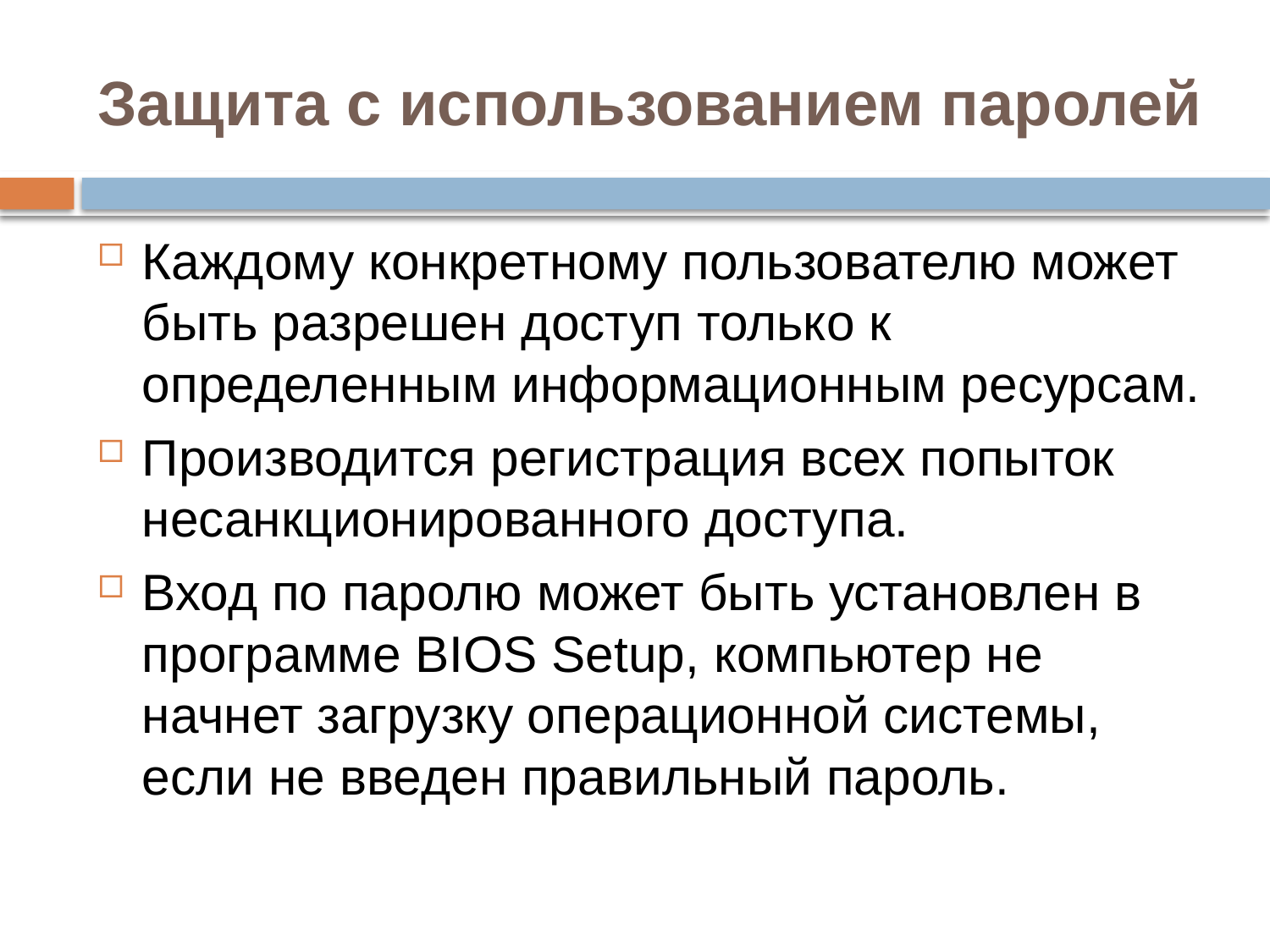

# Защита с использованием паролей
Каждому конкретному пользователю может быть разрешен доступ только к определенным информационным ресурсам.
Производится регистрация всех попыток несанкционированного доступа.
Вход по паролю может быть установлен в программе BIOS Setup, компьютер не начнет загрузку операционной системы, если не введен правильный пароль.